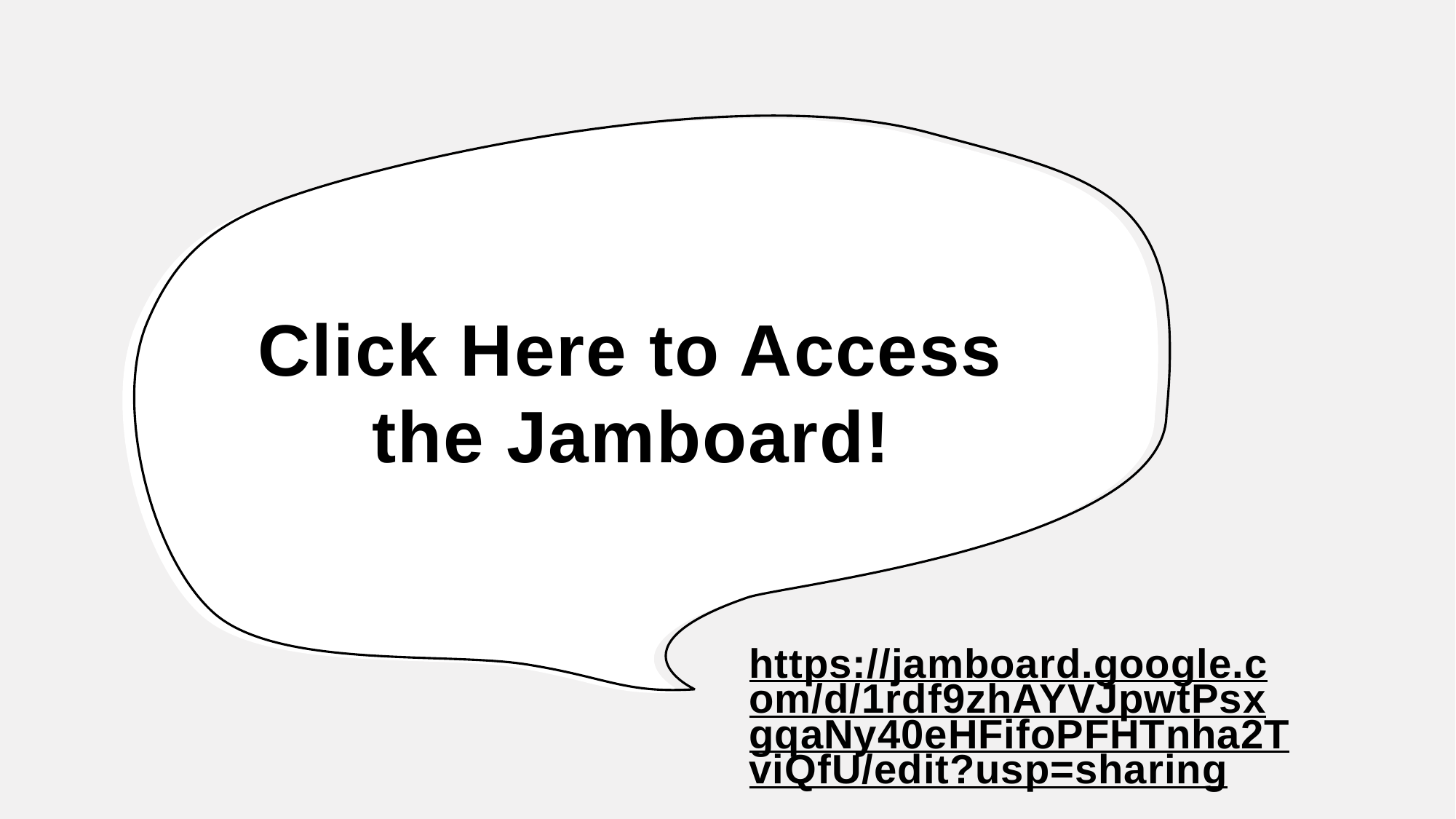

# Click Here to Access the Jamboard!
https://jamboard.google.com/d/1rdf9zhAYVJpwtPsxgqaNy40eHFifoPFHTnha2TviQfU/edit?usp=sharing